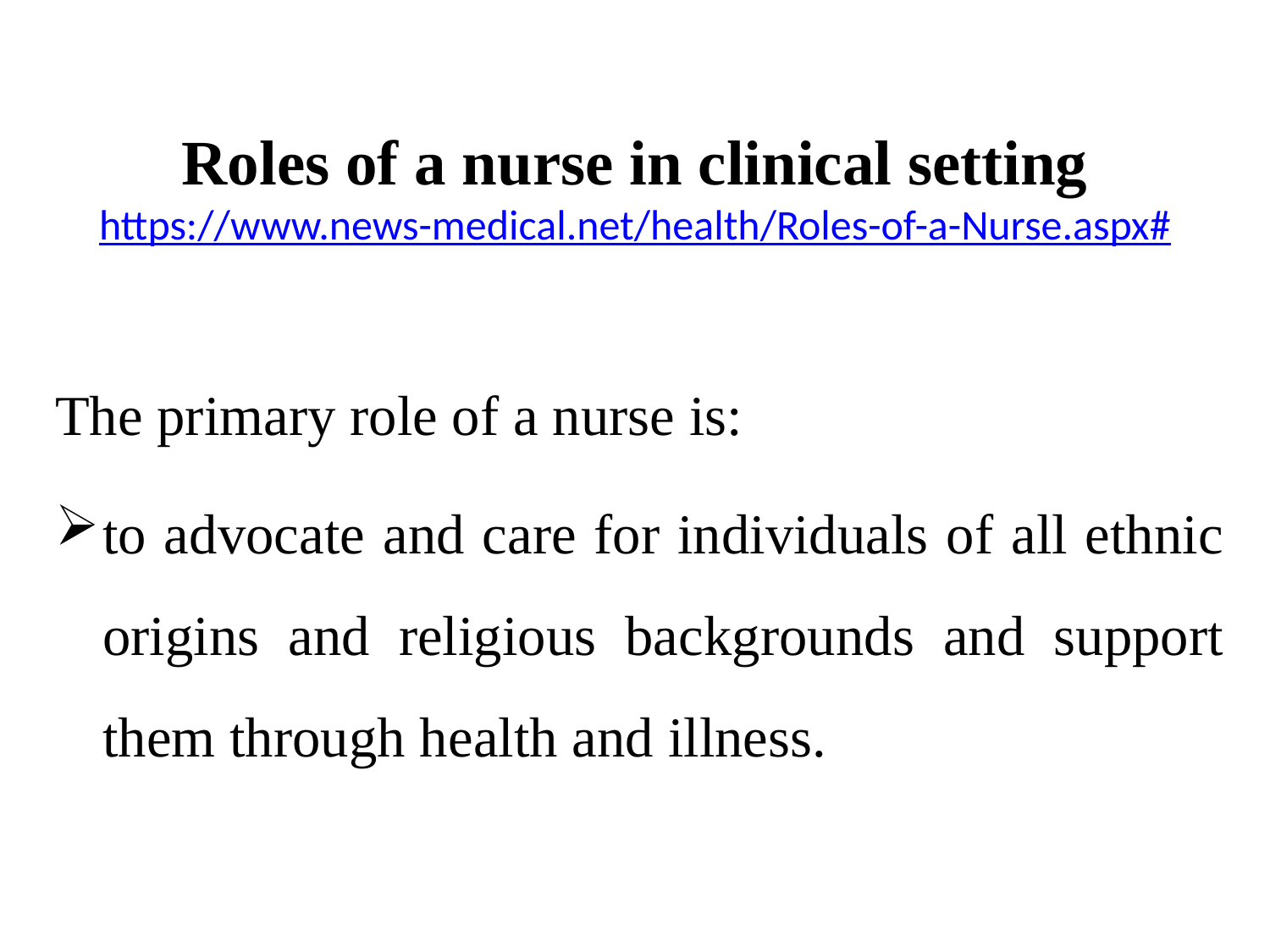

# Roles of a nurse in clinical setting https://www.news-medical.net/health/Roles-of-a-Nurse.aspx#
The primary role of a nurse is:
to advocate and care for individuals of all ethnic origins and religious backgrounds and support them through health and illness.